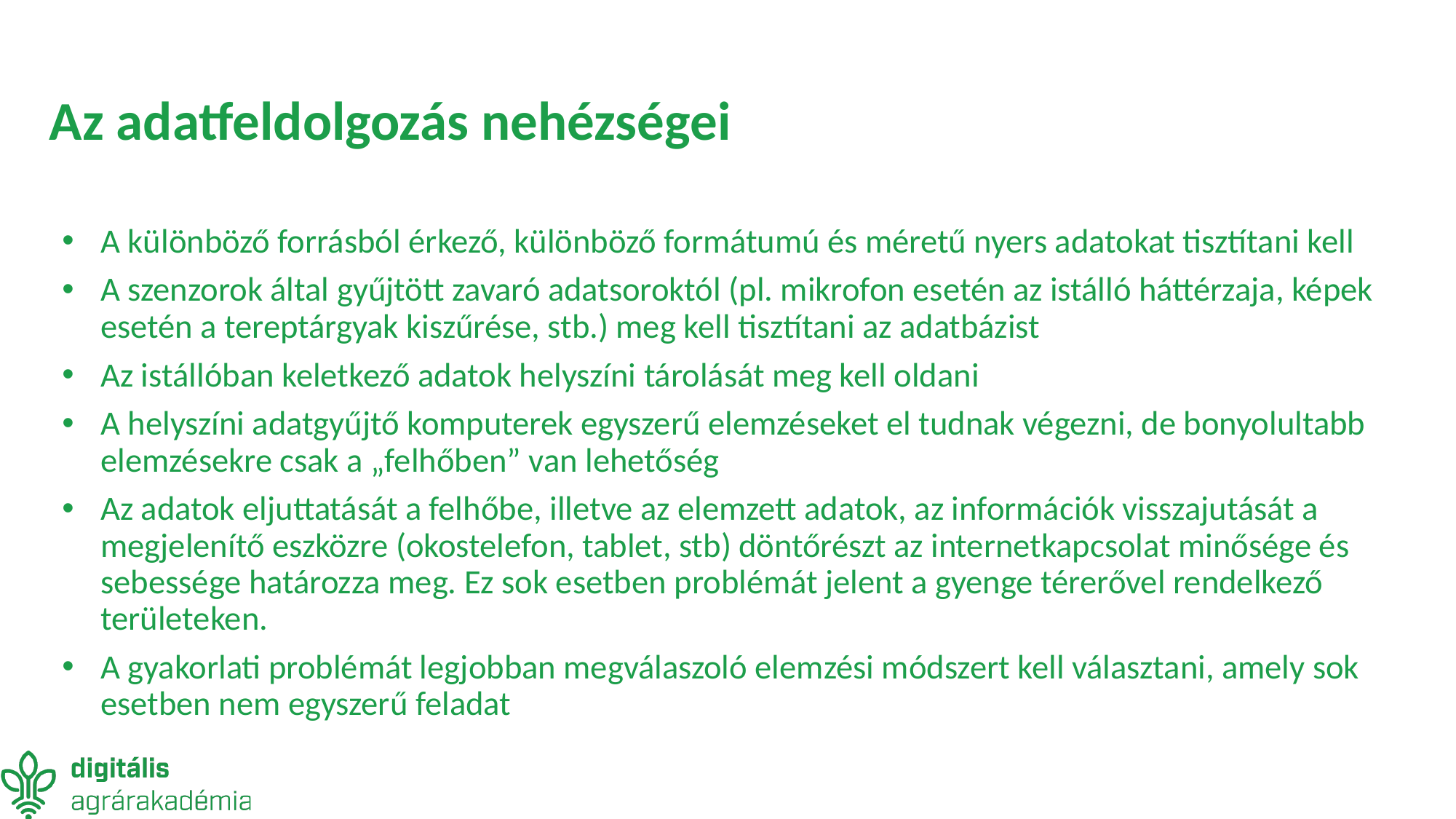

# Az adatfeldolgozás nehézségei
A különböző forrásból érkező, különböző formátumú és méretű nyers adatokat tisztítani kell
A szenzorok által gyűjtött zavaró adatsoroktól (pl. mikrofon esetén az istálló háttérzaja, képek esetén a tereptárgyak kiszűrése, stb.) meg kell tisztítani az adatbázist
Az istállóban keletkező adatok helyszíni tárolását meg kell oldani
A helyszíni adatgyűjtő komputerek egyszerű elemzéseket el tudnak végezni, de bonyolultabb elemzésekre csak a „felhőben” van lehetőség
Az adatok eljuttatását a felhőbe, illetve az elemzett adatok, az információk visszajutását a megjelenítő eszközre (okostelefon, tablet, stb) döntőrészt az internetkapcsolat minősége és sebessége határozza meg. Ez sok esetben problémát jelent a gyenge térerővel rendelkező területeken.
A gyakorlati problémát legjobban megválaszoló elemzési módszert kell választani, amely sok esetben nem egyszerű feladat